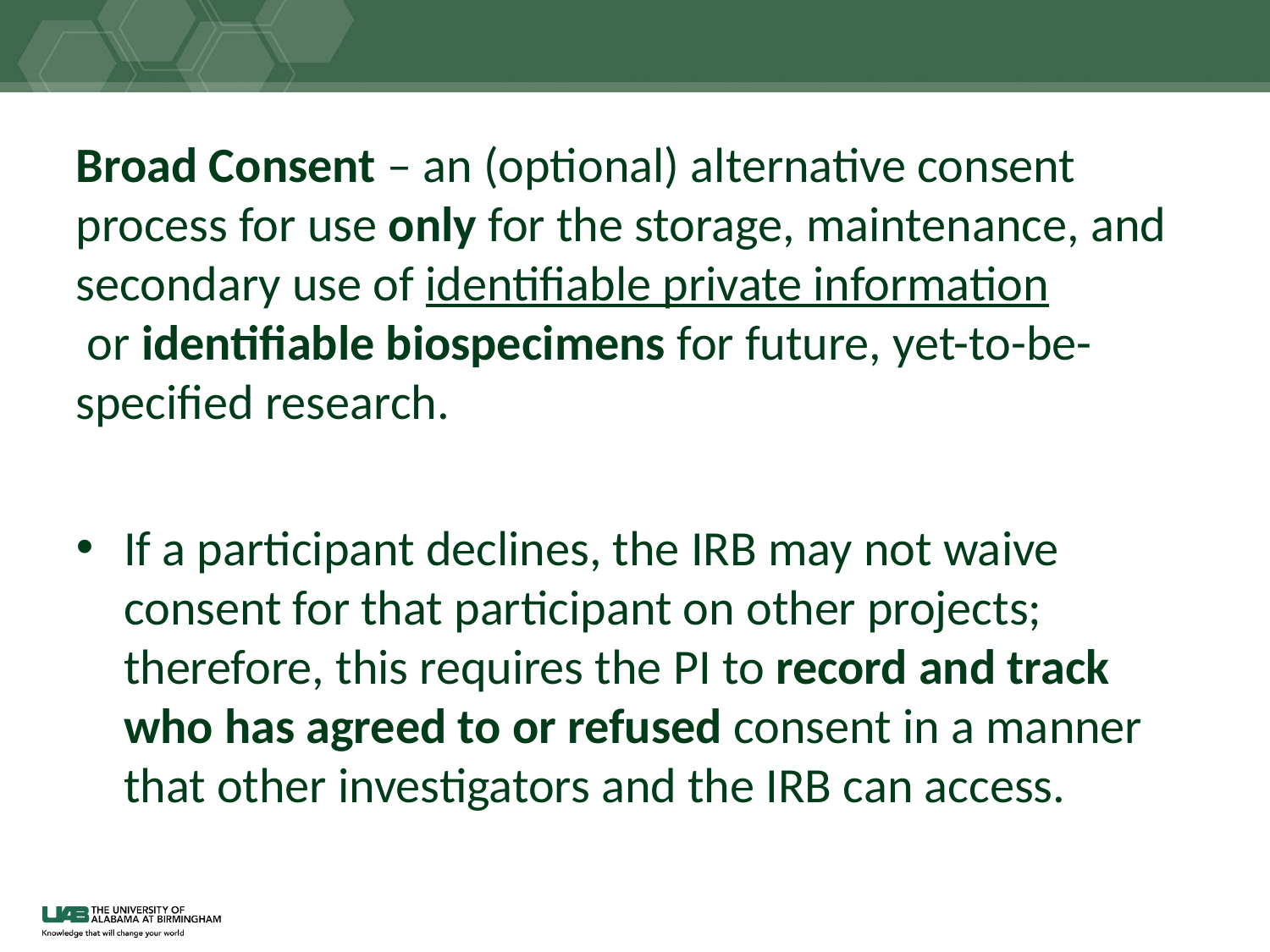

Broad Consent – an (optional) alternative consent process for use only for the storage, maintenance, and secondary use of identifiable private information or identifiable biospecimens for future, yet-to-be-specified research.

If a participant declines, the IRB may not waive consent for that participant on other projects; therefore, this requires the PI to record and track who has agreed to or refused consent in a manner that other investigators and the IRB can access.